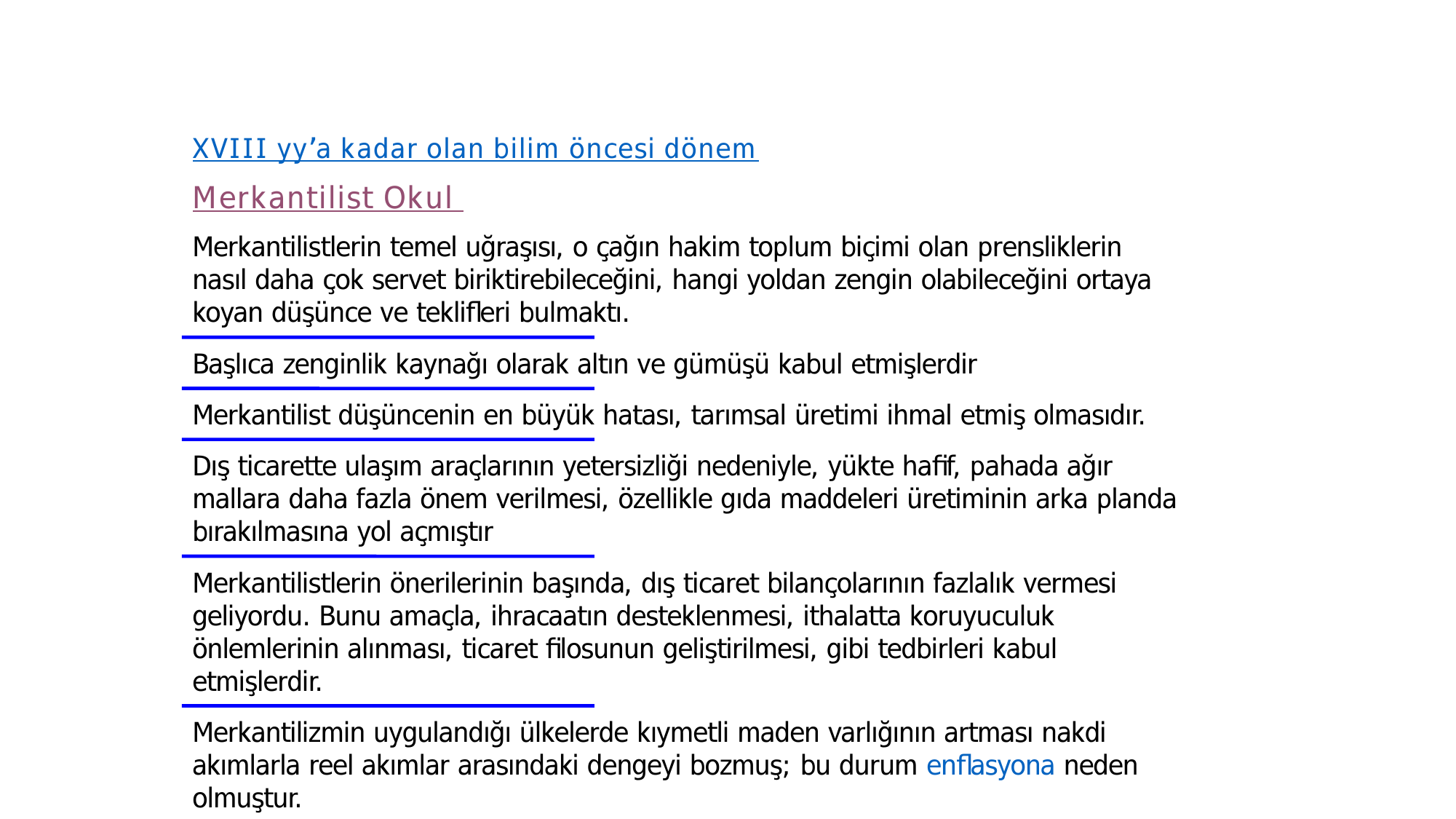

XVIII yy’a kadar olan bilim öncesi dönem
Merkantilist Okul
Merkantilistlerin temel uğraşısı, o çağın hakim toplum biçimi olan prensliklerin nasıl daha çok servet biriktirebileceğini, hangi yoldan zengin olabileceğini ortaya koyan düşünce ve teklifleri bulmaktı.

Başlıca zenginlik kaynağı olarak altın ve gümüşü kabul etmişlerdir

Merkantilist düşüncenin en büyük hatası, tarımsal üretimi ihmal etmiş olmasıdır.

Dış ticarette ulaşım araçlarının yetersizliği nedeniyle, yükte hafif, pahada ağır mallara daha fazla önem verilmesi, özellikle gıda maddeleri üretiminin arka planda bırakılmasına yol açmıştır

Merkantilistlerin önerilerinin başında, dış ticaret bilançolarının fazlalık vermesi geliyordu. Bunu amaçla, ihracaatın desteklenmesi, ithalatta koruyuculuk önlemlerinin alınması, ticaret filosunun geliştirilmesi, gibi tedbirleri kabul etmişlerdir.

Merkantilizmin uygulandığı ülkelerde kıymetli maden varlığının artması nakdi akımlarla reel akımlar arasındaki dengeyi bozmuş; bu durum enflasyona neden olmuştur.